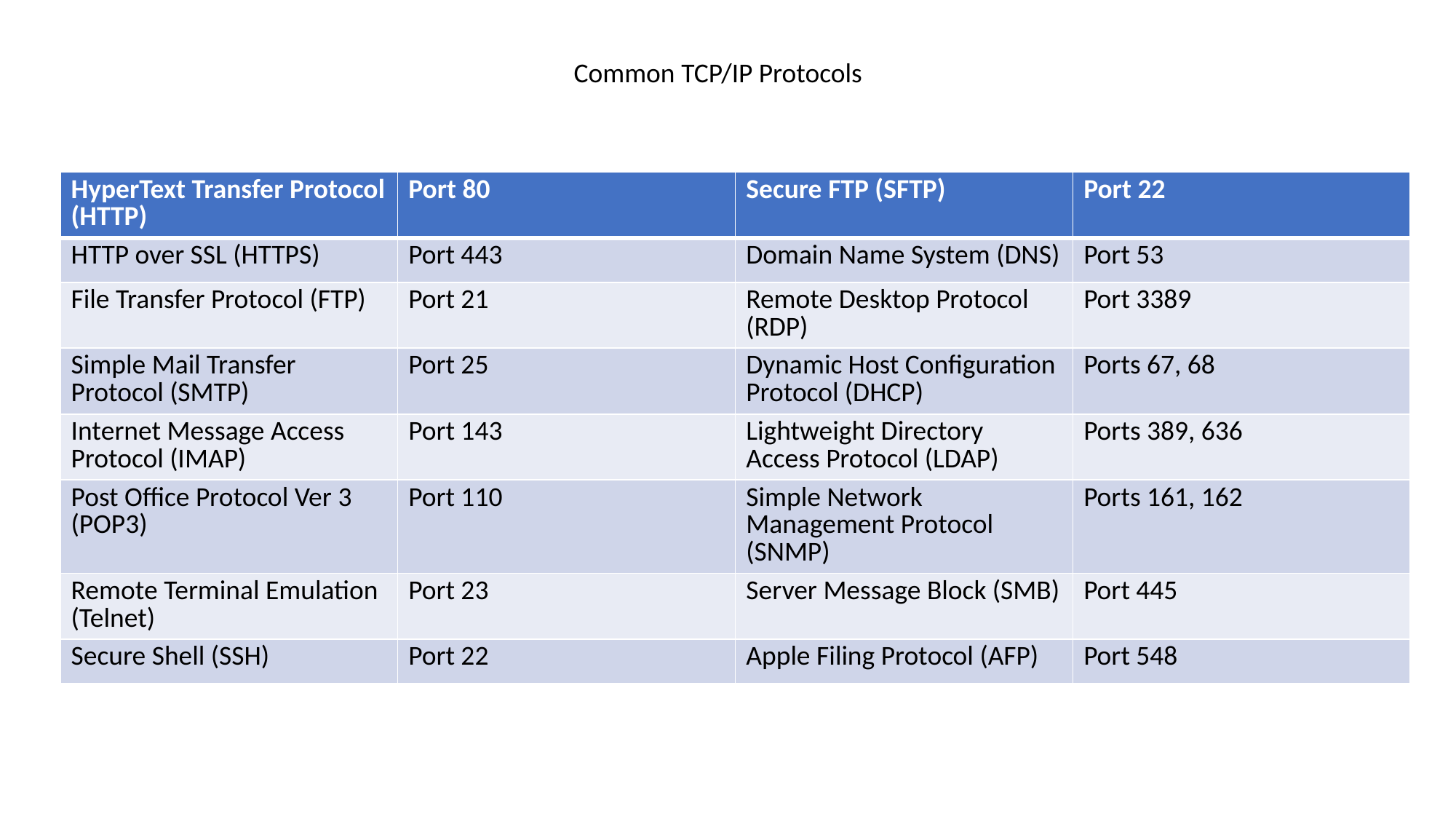

Common TCP/IP Protocols
| HyperText Transfer Protocol (HTTP) | Port 80 | Secure FTP (SFTP) | Port 22 |
| --- | --- | --- | --- |
| HTTP over SSL (HTTPS) | Port 443 | Domain Name System (DNS) | Port 53 |
| File Transfer Protocol (FTP) | Port 21 | Remote Desktop Protocol (RDP) | Port 3389 |
| Simple Mail Transfer Protocol (SMTP) | Port 25 | Dynamic Host Configuration Protocol (DHCP) | Ports 67, 68 |
| Internet Message Access Protocol (IMAP) | Port 143 | Lightweight Directory Access Protocol (LDAP) | Ports 389, 636 |
| Post Office Protocol Ver 3 (POP3) | Port 110 | Simple Network Management Protocol (SNMP) | Ports 161, 162 |
| Remote Terminal Emulation (Telnet) | Port 23 | Server Message Block (SMB) | Port 445 |
| Secure Shell (SSH) | Port 22 | Apple Filing Protocol (AFP) | Port 548 |